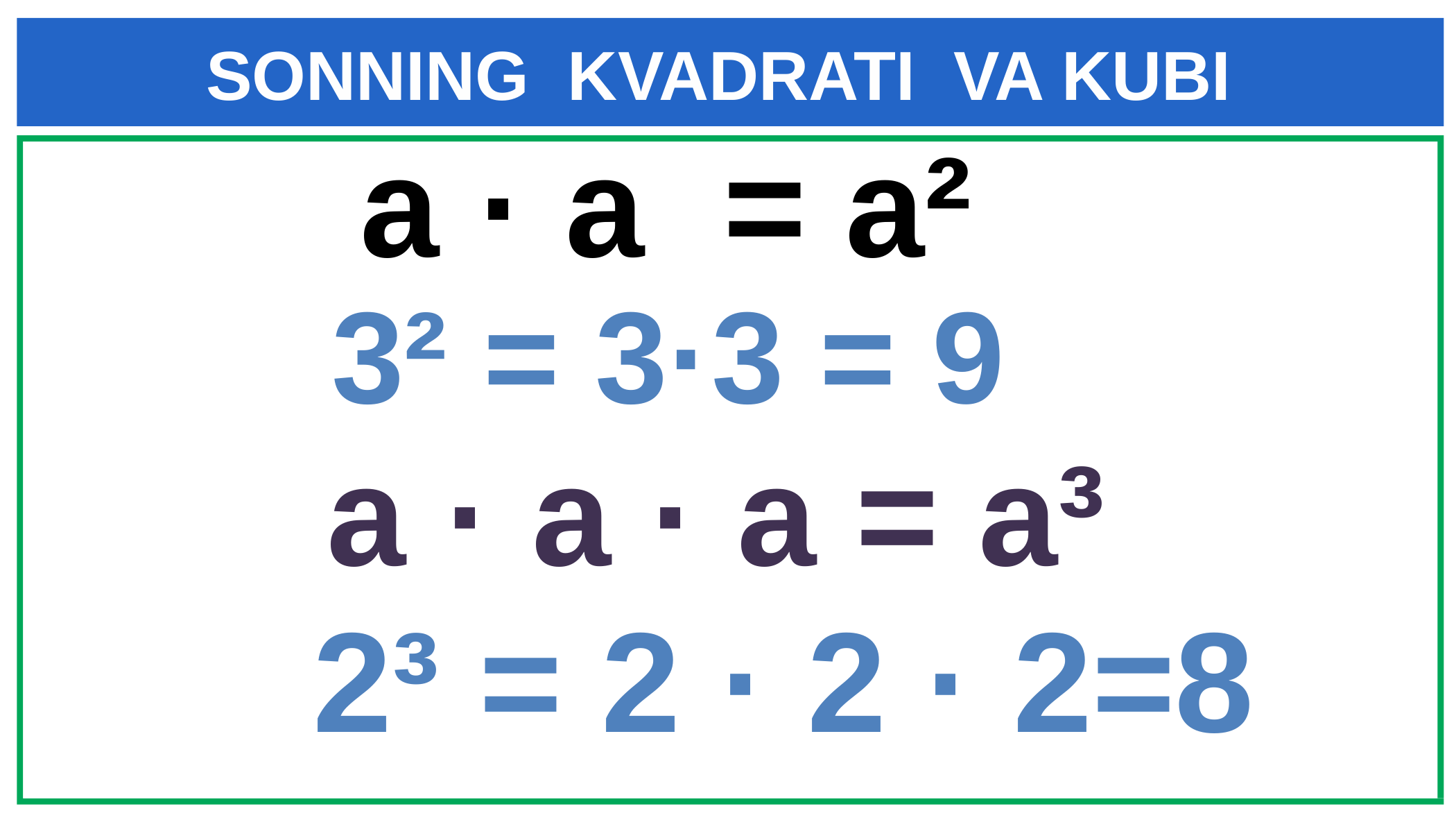

SONNING  KVADRATI  VA KUBI
a · a  = a²
3² = 3·3 = 9
a · a · a = a³
2³ = 2 · 2 · 2=8